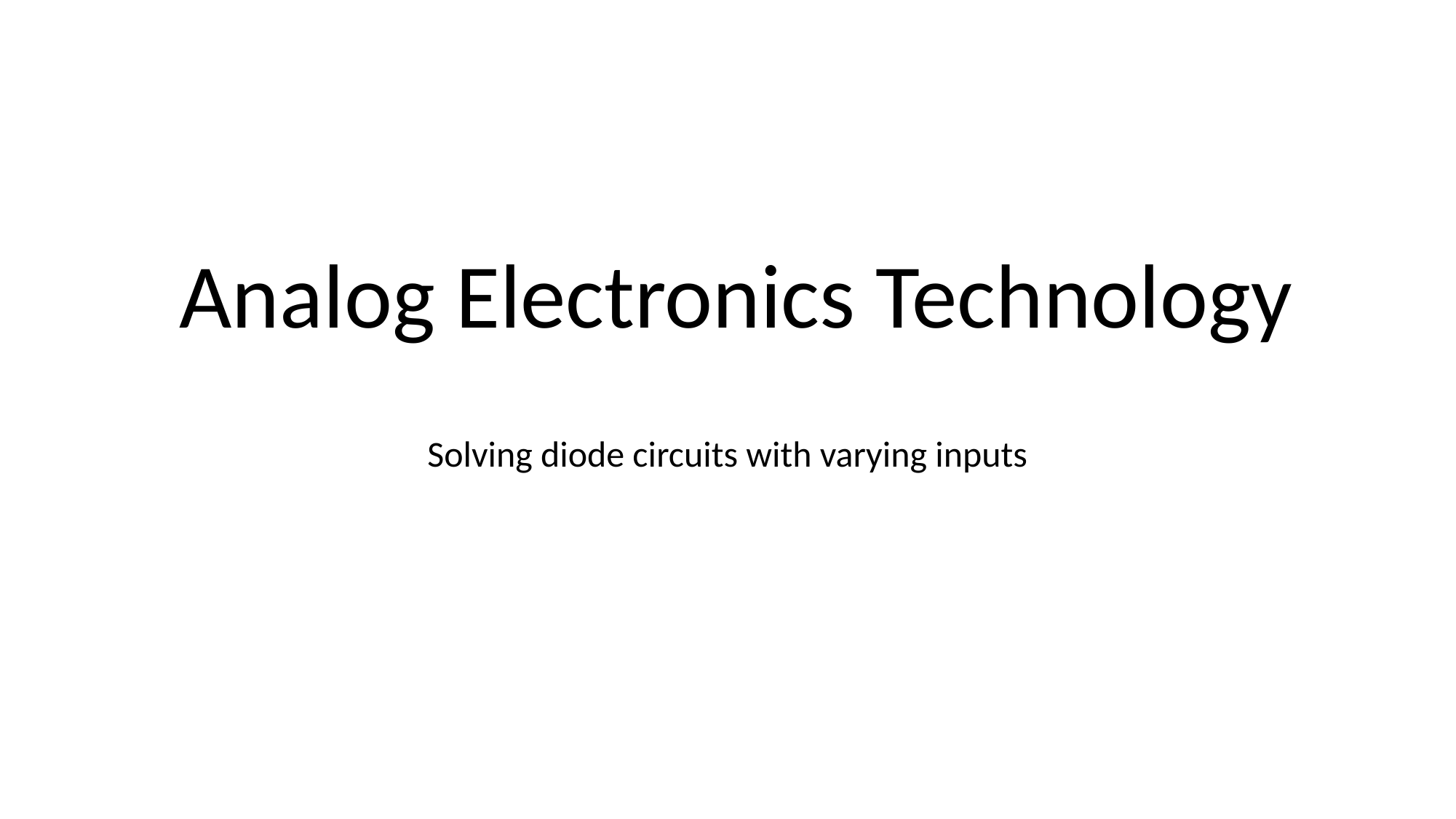

# Analog Electronics Technology
Solving diode circuits with varying inputs